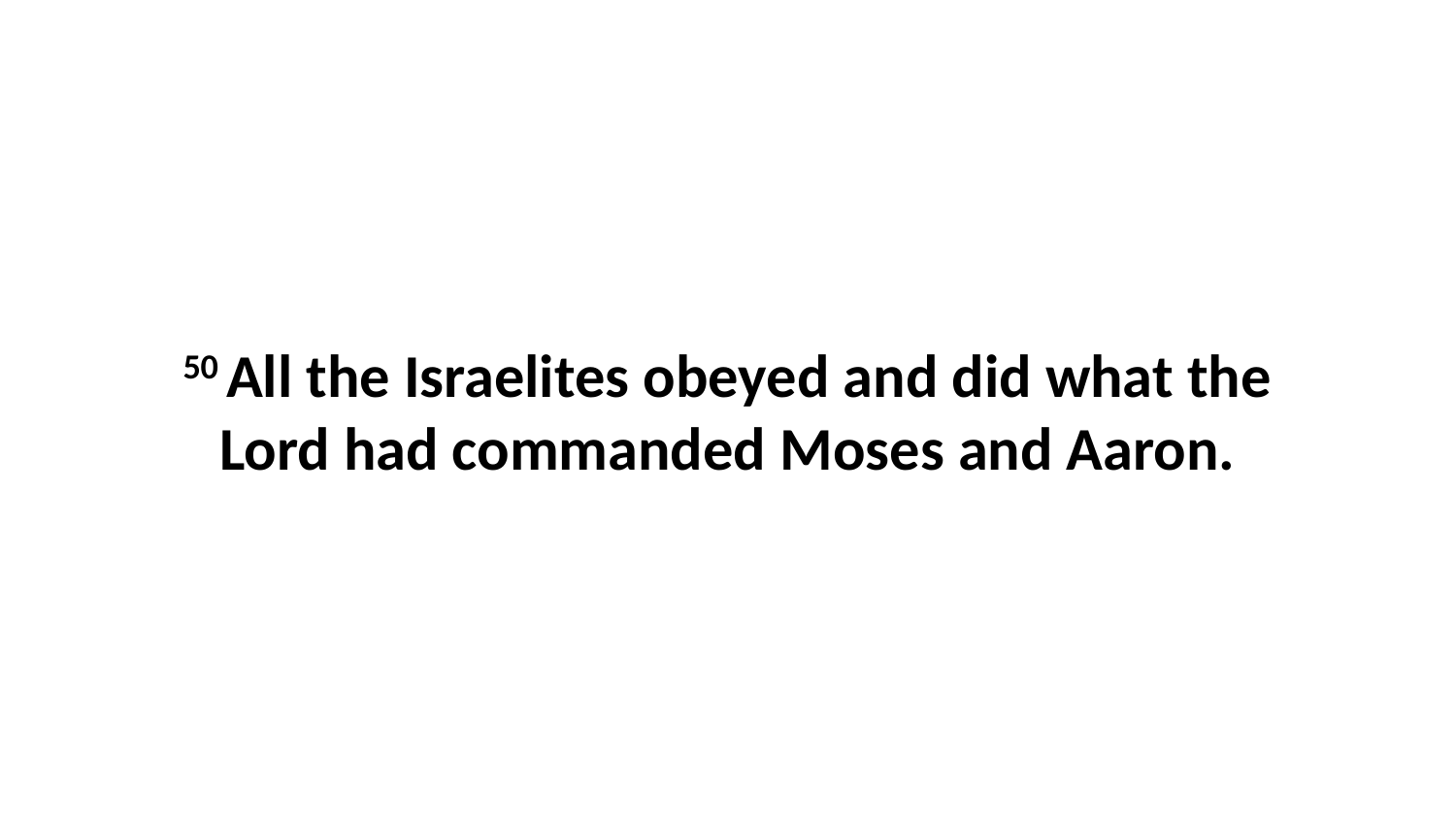

50 All the Israelites obeyed and did what the Lord had commanded Moses and Aaron.